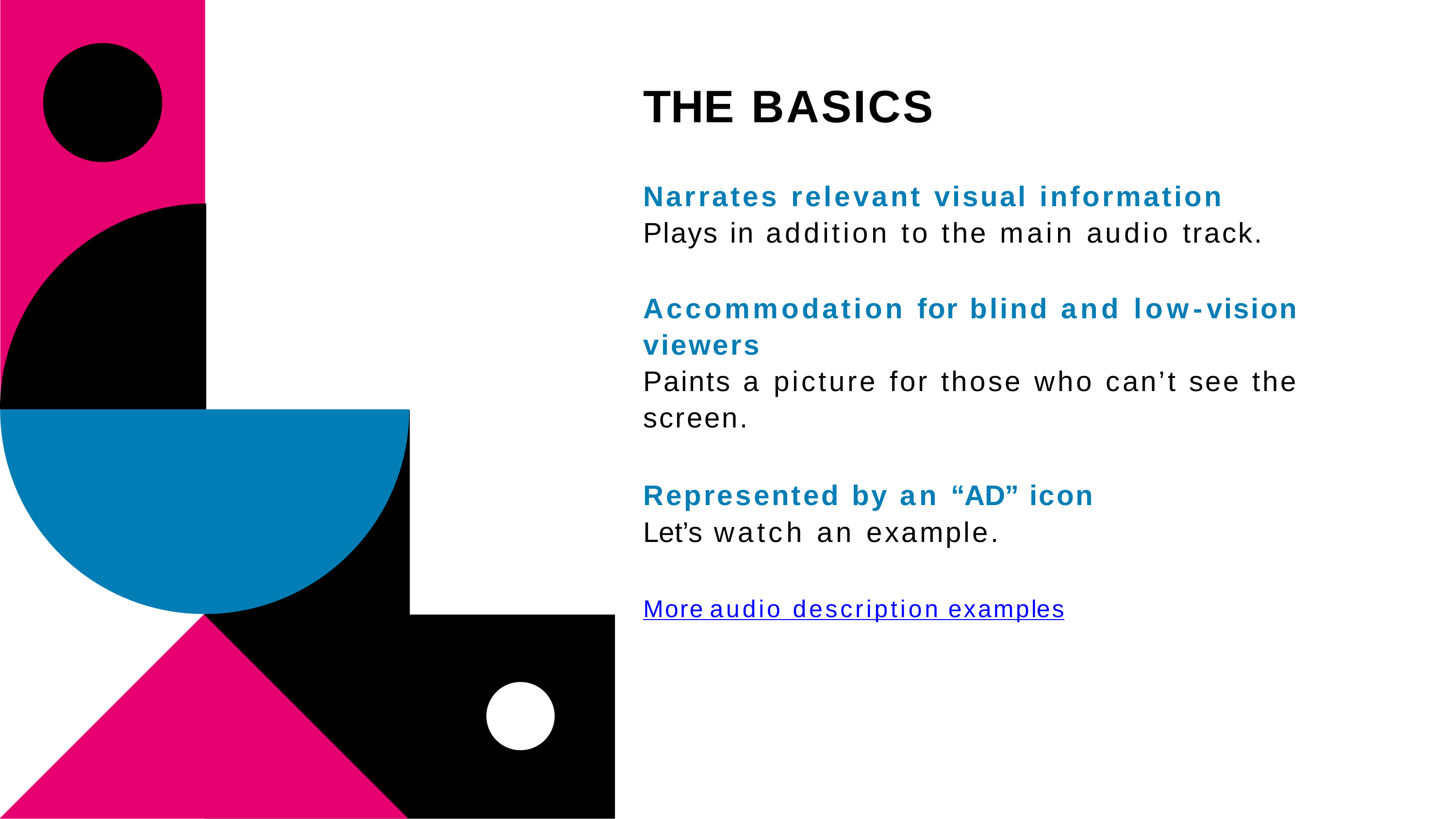

# THE BASICS
Narrates relevant visual information
Plays in addition to the main audio track.

Accommodation for blind and low-vision viewers
Paints a picture for those who can’t see the screen.

Represented by an “AD” icon
Let’s watch an example.

More audio description examples